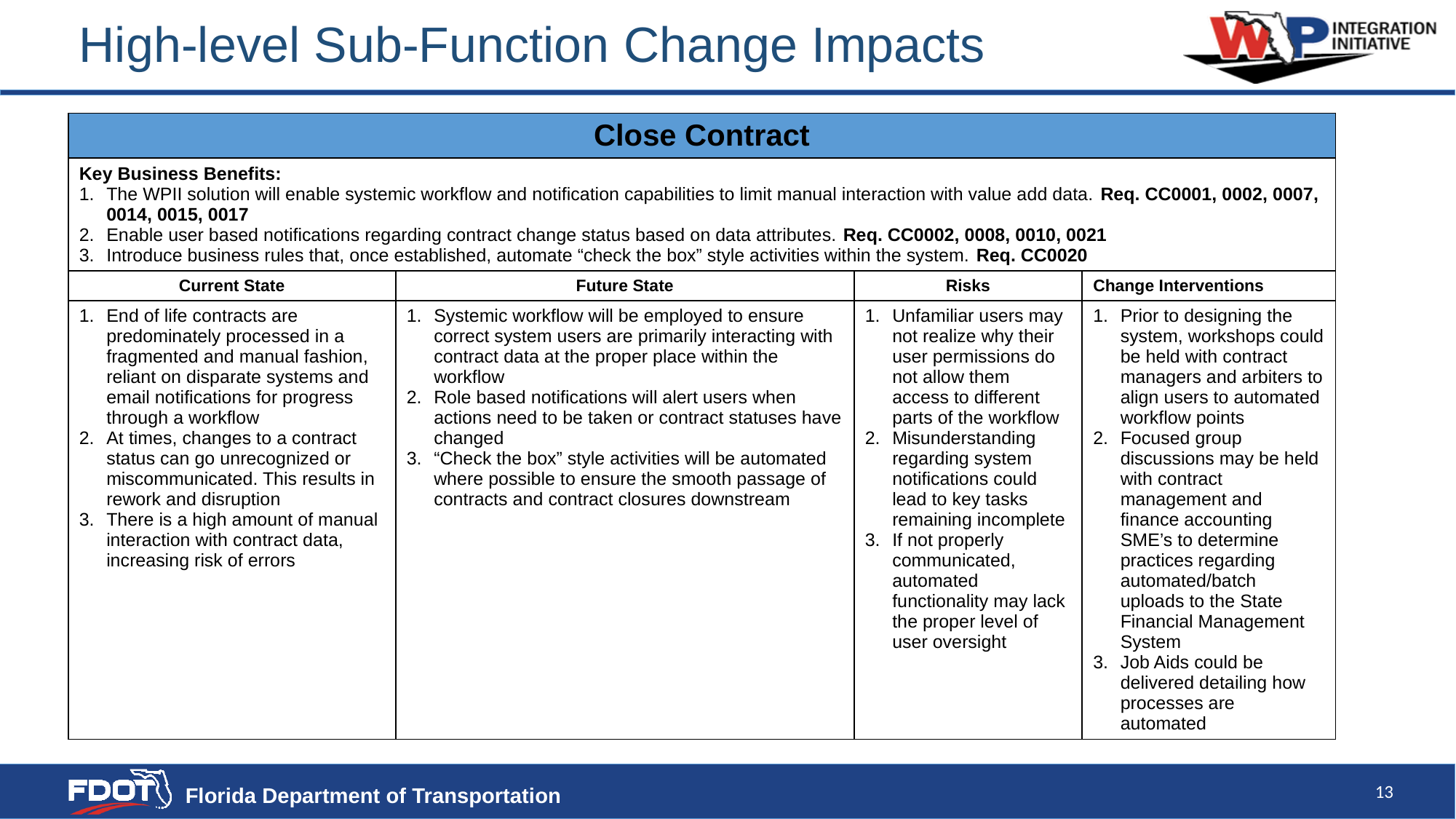

High-level Sub-Function Change Impacts
| Close Contract |  |  |  |
| --- | --- | --- | --- |
| Key Business Benefits: The WPII solution will enable systemic workflow and notification capabilities to limit manual interaction with value add data. Req. CC0001, 0002, 0007, 0014, 0015, 0017 Enable user based notifications regarding contract change status based on data attributes. Req. CC0002, 0008, 0010, 0021 Introduce business rules that, once established, automate “check the box” style activities within the system. Req. CC0020 |  |  |  |
| Current State | Future State | Risks | Change Interventions |
| End of life contracts are predominately processed in a fragmented and manual fashion, reliant on disparate systems and email notifications for progress through a workflow At times, changes to a contract status can go unrecognized or miscommunicated. This results in rework and disruption There is a high amount of manual interaction with contract data, increasing risk of errors | Systemic workflow will be employed to ensure correct system users are primarily interacting with contract data at the proper place within the workflow Role based notifications will alert users when actions need to be taken or contract statuses have changed “Check the box” style activities will be automated where possible to ensure the smooth passage of contracts and contract closures downstream | Unfamiliar users may not realize why their user permissions do not allow them access to different parts of the workflow Misunderstanding regarding system notifications could lead to key tasks remaining incomplete If not properly communicated, automated functionality may lack the proper level of user oversight | Prior to designing the system, workshops could be held with contract managers and arbiters to align users to automated workflow points Focused group discussions may be held with contract management and finance accounting SME’s to determine practices regarding automated/batch uploads to the State Financial Management System Job Aids could be delivered detailing how processes are automated |